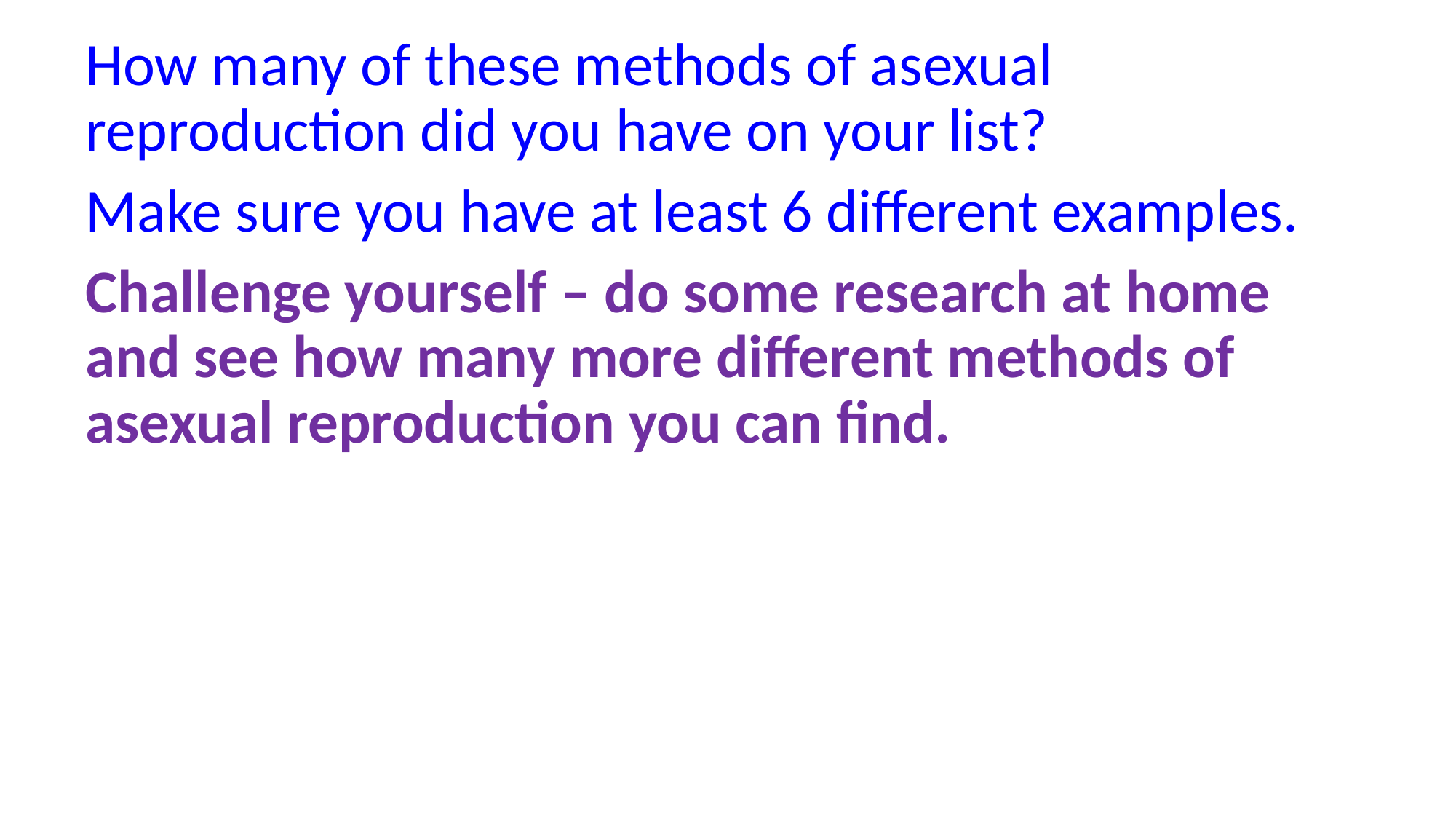

How many of these methods of asexual reproduction did you have on your list?
Make sure you have at least 6 different examples.
Challenge yourself – do some research at home and see how many more different methods of asexual reproduction you can find.